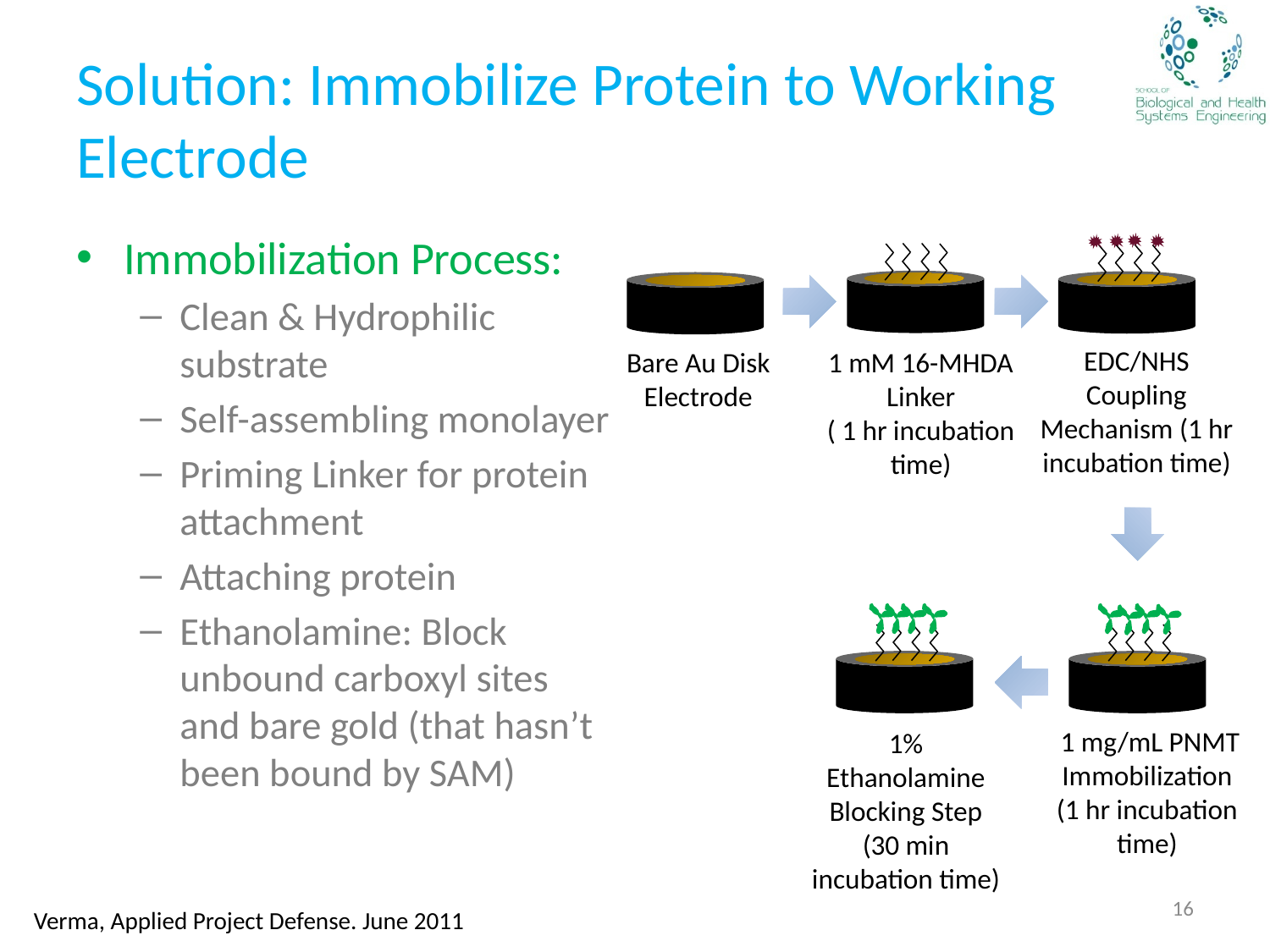

# Solution: Immobilize Protein to Working Electrode
Immobilization Process:
Clean & Hydrophilic substrate
Self-assembling monolayer
Priming Linker for protein attachment
Attaching protein
Ethanolamine: Block unbound carboxyl sites and bare gold (that hasn’t been bound by SAM)

EDC/NHS Coupling Mechanism (1 hr incubation time)
Bare Au Disk Electrode
1 mM 16-MHDA Linker
( 1 hr incubation time)

 1 mg/mL PNMT Immobilization (1 hr incubation time)
1% Ethanolamine Blocking Step (30 min incubation time)
16
Verma, Applied Project Defense. June 2011